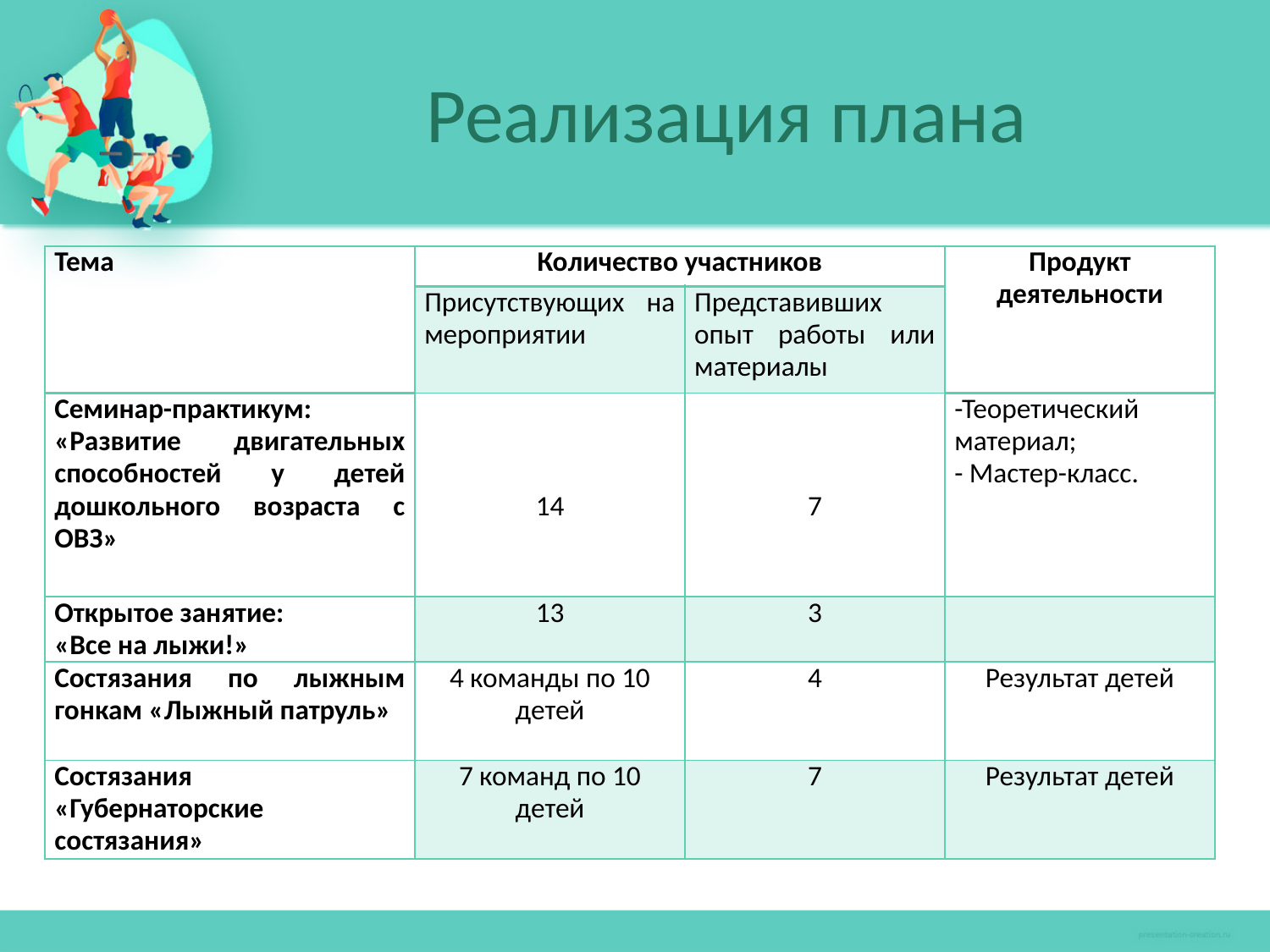

# Реализация плана
| Тема | Количество участников |  | Продукт деятельности |
| --- | --- | --- | --- |
|  | Присутствующих на мероприятии | Представивших опыт работы или материалы |  |
| Семинар-практикум: «Развитие двигательных способностей у детей дошкольного возраста с ОВЗ» | 14 | 7 | -Теоретический материал; - Мастер-класс. |
| Открытое занятие: «Все на лыжи!» | 13 | 3 |  |
| Состязания по лыжным гонкам «Лыжный патруль» | 4 команды по 10 детей | 4 | Результат детей |
| Состязания «Губернаторские состязания» | 7 команд по 10 детей | 7 | Результат детей |